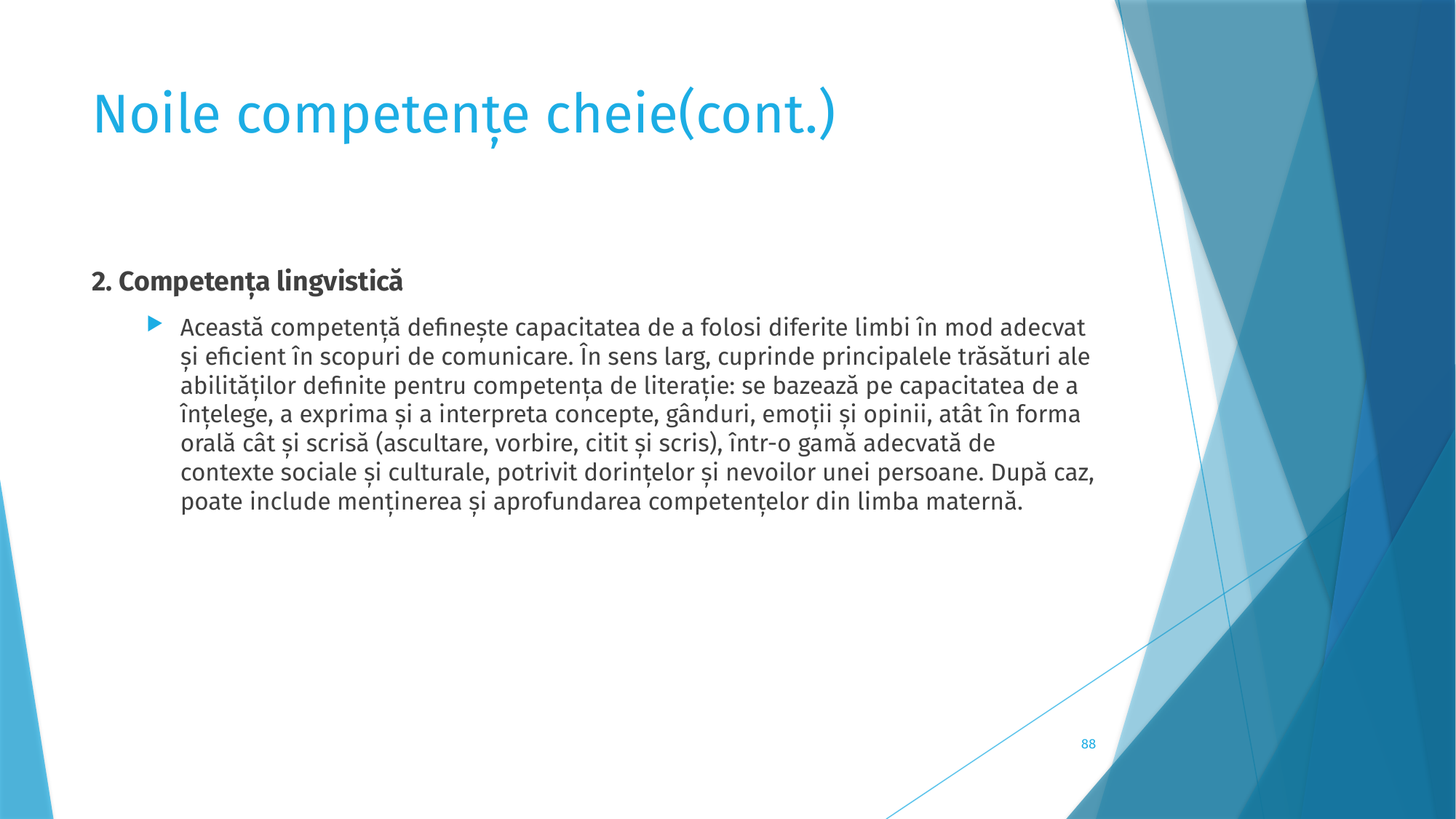

# Noile competențe cheie(cont.)
2. Competența lingvistică
Această competență definește capacitatea de a folosi diferite limbi în mod adecvat și eficient în scopuri de comunicare. În sens larg, cuprinde principalele trăsături ale abilităților definite pentru competența de literație: se bazează pe capacitatea de a înțelege, a exprima și a interpreta concepte, gânduri, emoții și opinii, atât în forma orală cât și scrisă (ascultare, vorbire, citit și scris), într-o gamă adecvată de contexte sociale și culturale, potrivit dorințelor și nevoilor unei persoane. După caz, poate include menținerea și aprofundarea competențelor din limba maternă.

88